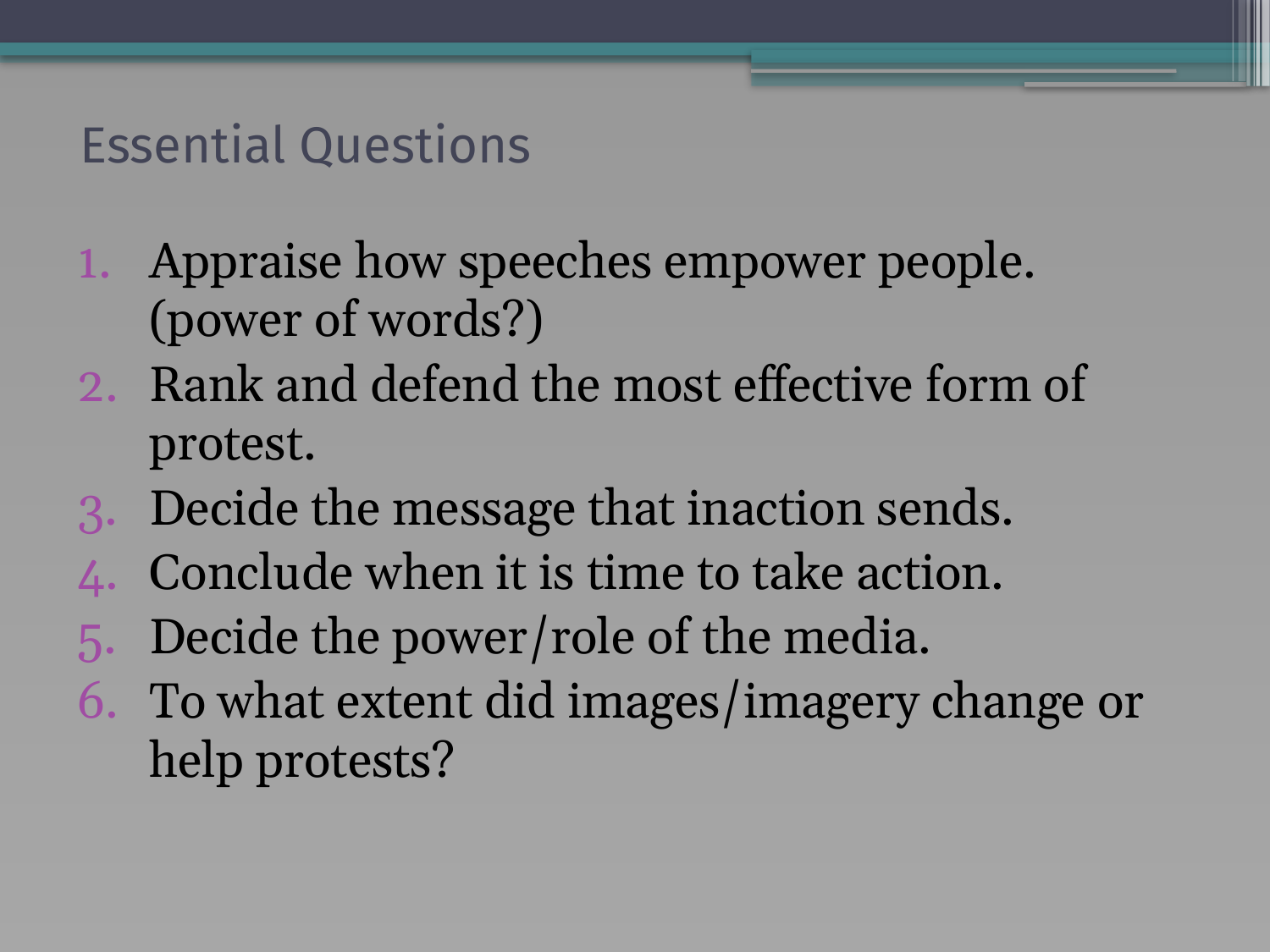

# Essential Questions
Appraise how speeches empower people. (power of words?)
Rank and defend the most effective form of protest.
Decide the message that inaction sends.
Conclude when it is time to take action.
Decide the power/role of the media.
To what extent did images/imagery change or help protests?